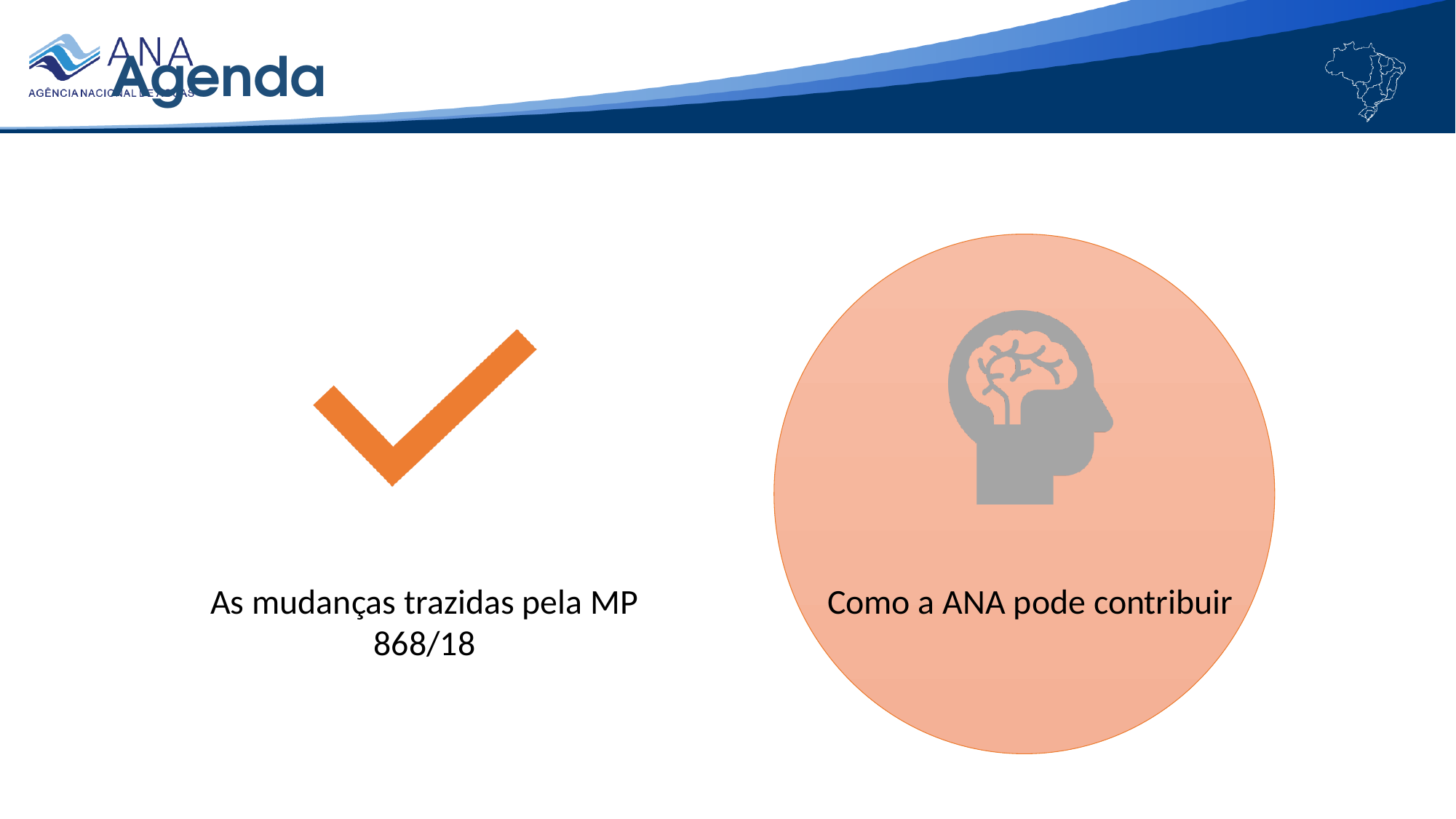

# Agenda
As mudanças trazidas pela MP 868/18
Como a ANA pode contribuir